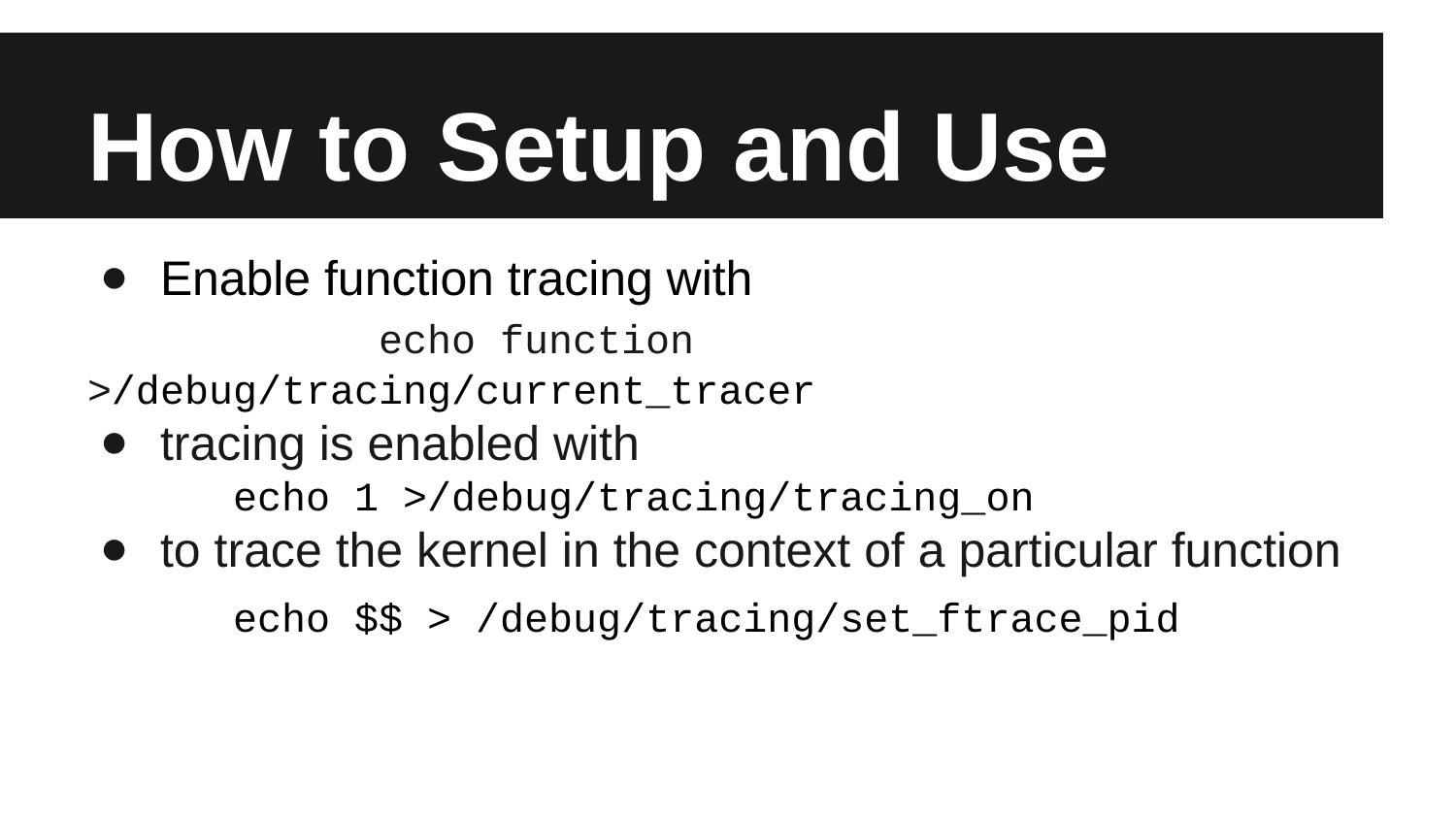

# How to Setup and Use
Enable function tracing with
		echo function >/debug/tracing/current_tracer
tracing is enabled with
echo 1 >/debug/tracing/tracing_on
to trace the kernel in the context of a particular function
echo $$ > /debug/tracing/set_ftrace_pid